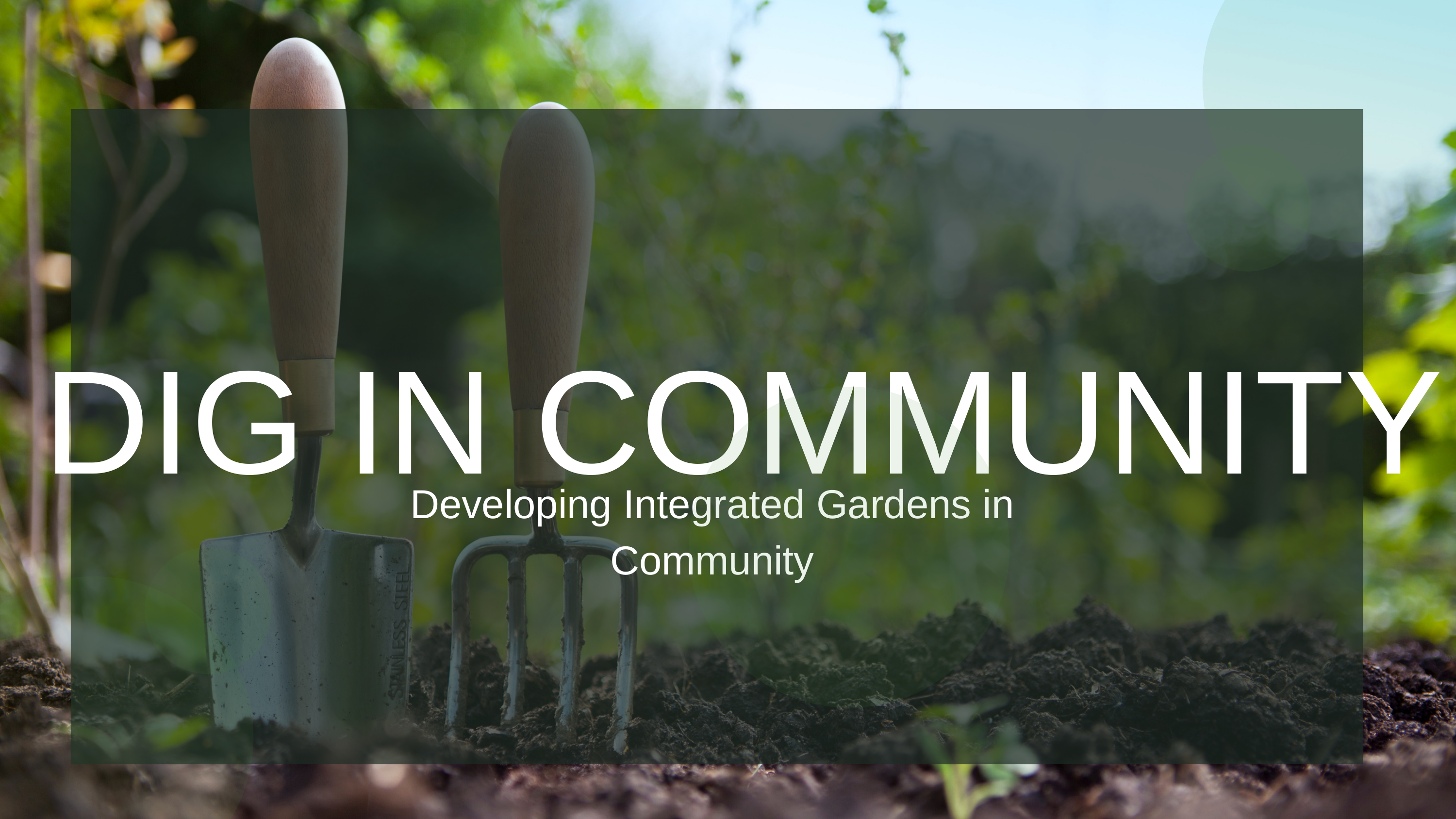

DIG IN COMMUNITY

Developing Integrated Gardens in Community